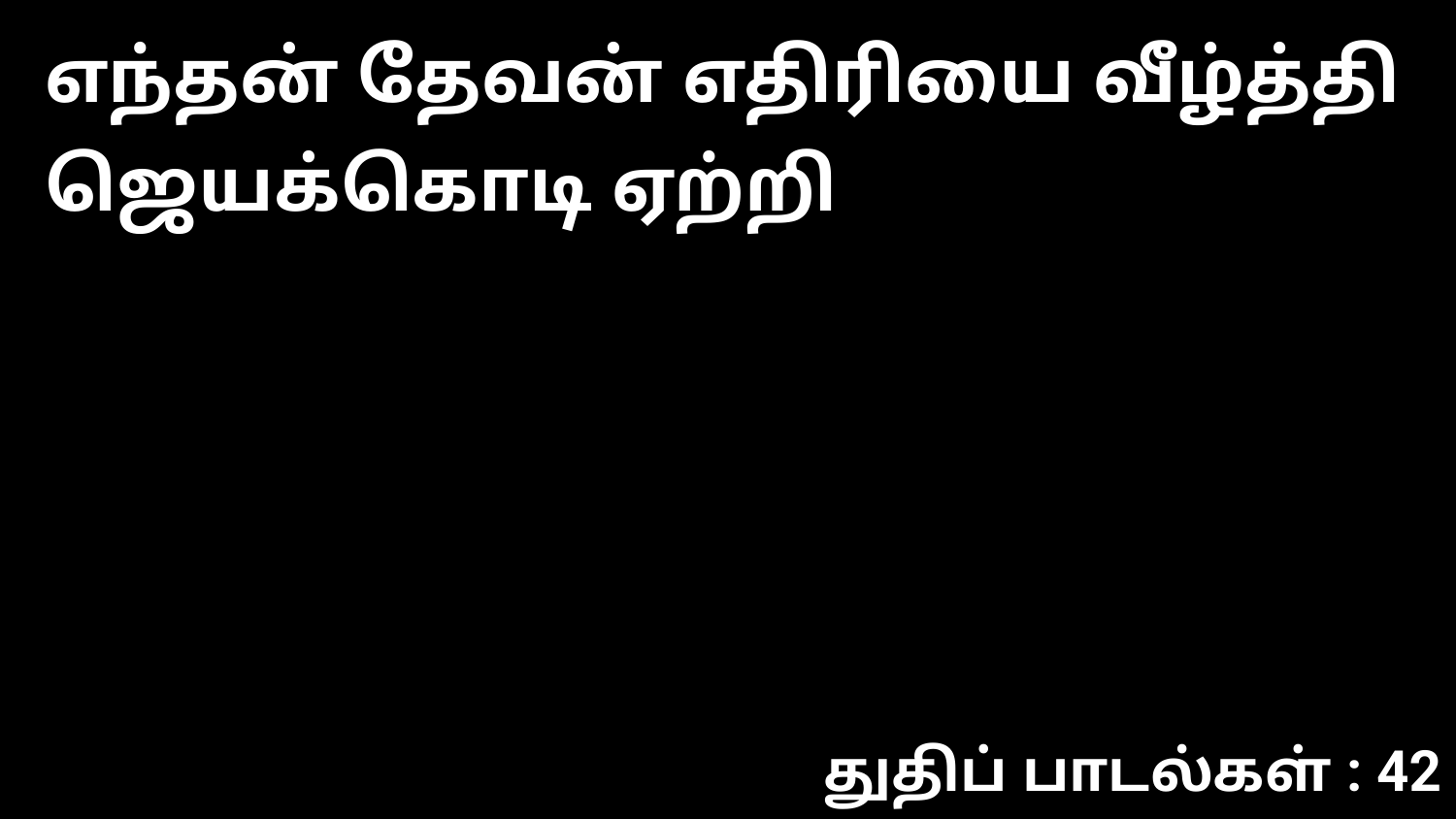

எந்தன் தேவன் எதிரியை வீழ்த்தி ஜெயக்கொடி ஏற்றி
துதிப் பாடல்கள் : 42